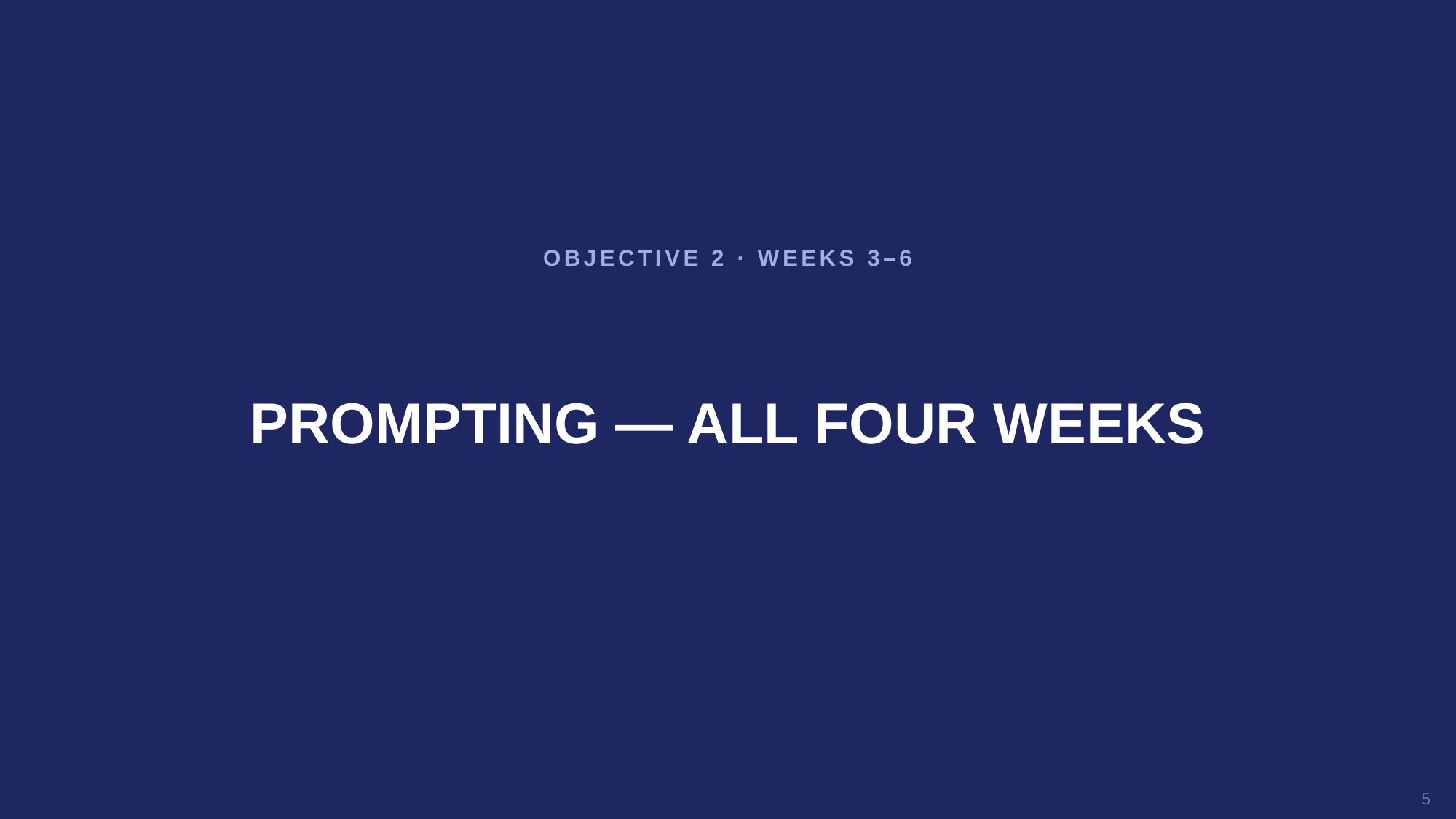

OBJECTIVE 2 · WEEKS 3–6
PROMPTING — ALL FOUR WEEKS
5